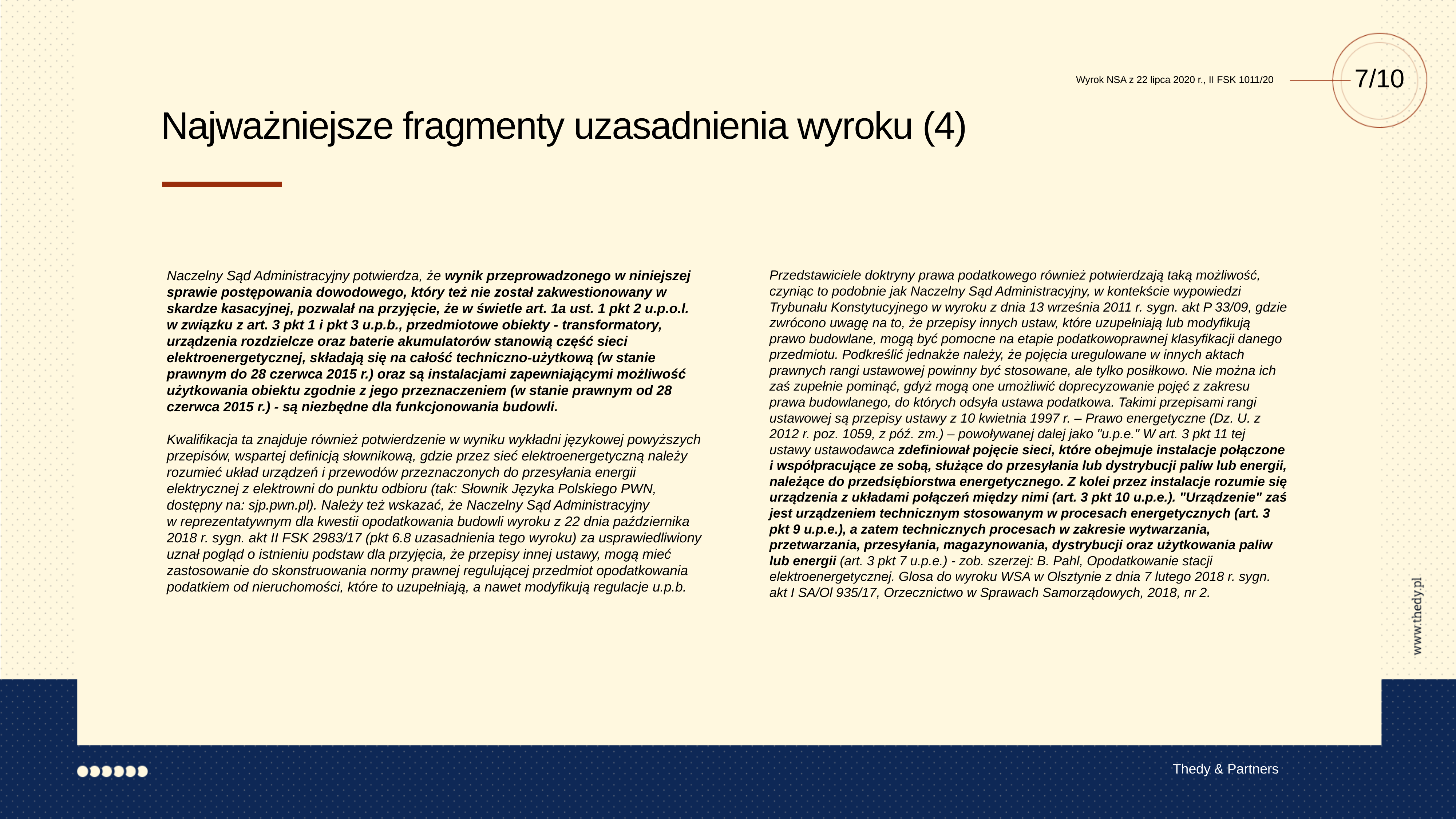

7/10
Wyrok NSA z 22 lipca 2020 r., II FSK 1011/20
Najważniejsze fragmenty uzasadnienia wyroku (4)
Naczelny Sąd Administracyjny potwierdza, że wynik przeprowadzonego w niniejszej sprawie postępowania dowodowego, który też nie został zakwestionowany w skardze kasacyjnej, pozwalał na przyjęcie, że w świetle art. 1a ust. 1 pkt 2 u.p.o.l. w związku z art. 3 pkt 1 i pkt 3 u.p.b., przedmiotowe obiekty - transformatory, urządzenia rozdzielcze oraz baterie akumulatorów stanowią część sieci elektroenergetycznej, składają się na całość techniczno-użytkową (w stanie prawnym do 28 czerwca 2015 r.) oraz są instalacjami zapewniającymi możliwość użytkowania obiektu zgodnie z jego przeznaczeniem (w stanie prawnym od 28 czerwca 2015 r.) - są niezbędne dla funkcjonowania budowli.

Kwalifikacja ta znajduje również potwierdzenie w wyniku wykładni językowej powyższych przepisów, wspartej definicją słownikową, gdzie przez sieć elektroenergetyczną należy rozumieć układ urządzeń i przewodów przeznaczonych do przesyłania energii elektrycznej z elektrowni do punktu odbioru (tak: Słownik Języka Polskiego PWN, dostępny na: sjp.pwn.pl). Należy też wskazać, że Naczelny Sąd Administracyjny w reprezentatywnym dla kwestii opodatkowania budowli wyroku z 22 dnia października 2018 r. sygn. akt II FSK 2983/17 (pkt 6.8 uzasadnienia tego wyroku) za usprawiedliwiony uznał pogląd o istnieniu podstaw dla przyjęcia, że przepisy innej ustawy, mogą mieć zastosowanie do skonstruowania normy prawnej regulującej przedmiot opodatkowania podatkiem od nieruchomości, które to uzupełniają, a nawet modyfikują regulacje u.p.b.
Przedstawiciele doktryny prawa podatkowego również potwierdzają taką możliwość, czyniąc to podobnie jak Naczelny Sąd Administracyjny, w kontekście wypowiedzi Trybunału Konstytucyjnego w wyroku z dnia 13 września 2011 r. sygn. akt P 33/09, gdzie zwrócono uwagę na to, że przepisy innych ustaw, które uzupełniają lub modyfikują prawo budowlane, mogą być pomocne na etapie podatkowoprawnej klasyfikacji danego przedmiotu. Podkreślić jednakże należy, że pojęcia uregulowane w innych aktach prawnych rangi ustawowej powinny być stosowane, ale tylko posiłkowo. Nie można ich zaś zupełnie pominąć, gdyż mogą one umożliwić doprecyzowanie pojęć z zakresu prawa budowlanego, do których odsyła ustawa podatkowa. Takimi przepisami rangi ustawowej są przepisy ustawy z 10 kwietnia 1997 r. – Prawo energetyczne (Dz. U. z 2012 r. poz. 1059, z póź. zm.) – powoływanej dalej jako "u.p.e." W art. 3 pkt 11 tej ustawy ustawodawca zdefiniował pojęcie sieci, które obejmuje instalacje połączone i współpracujące ze sobą, służące do przesyłania lub dystrybucji paliw lub energii, należące do przedsiębiorstwa energetycznego. Z kolei przez instalacje rozumie się urządzenia z układami połączeń między nimi (art. 3 pkt 10 u.p.e.). "Urządzenie" zaś jest urządzeniem technicznym stosowanym w procesach energetycznych (art. 3 pkt 9 u.p.e.), a zatem technicznych procesach w zakresie wytwarzania, przetwarzania, przesyłania, magazynowania, dystrybucji oraz użytkowania paliw lub energii (art. 3 pkt 7 u.p.e.) - zob. szerzej: B. Pahl, Opodatkowanie stacji elektroenergetycznej. Glosa do wyroku WSA w Olsztynie z dnia 7 lutego 2018 r. sygn. akt I SA/Ol 935/17, Orzecznictwo w Sprawach Samorządowych, 2018, nr 2.
Thedy & Partners